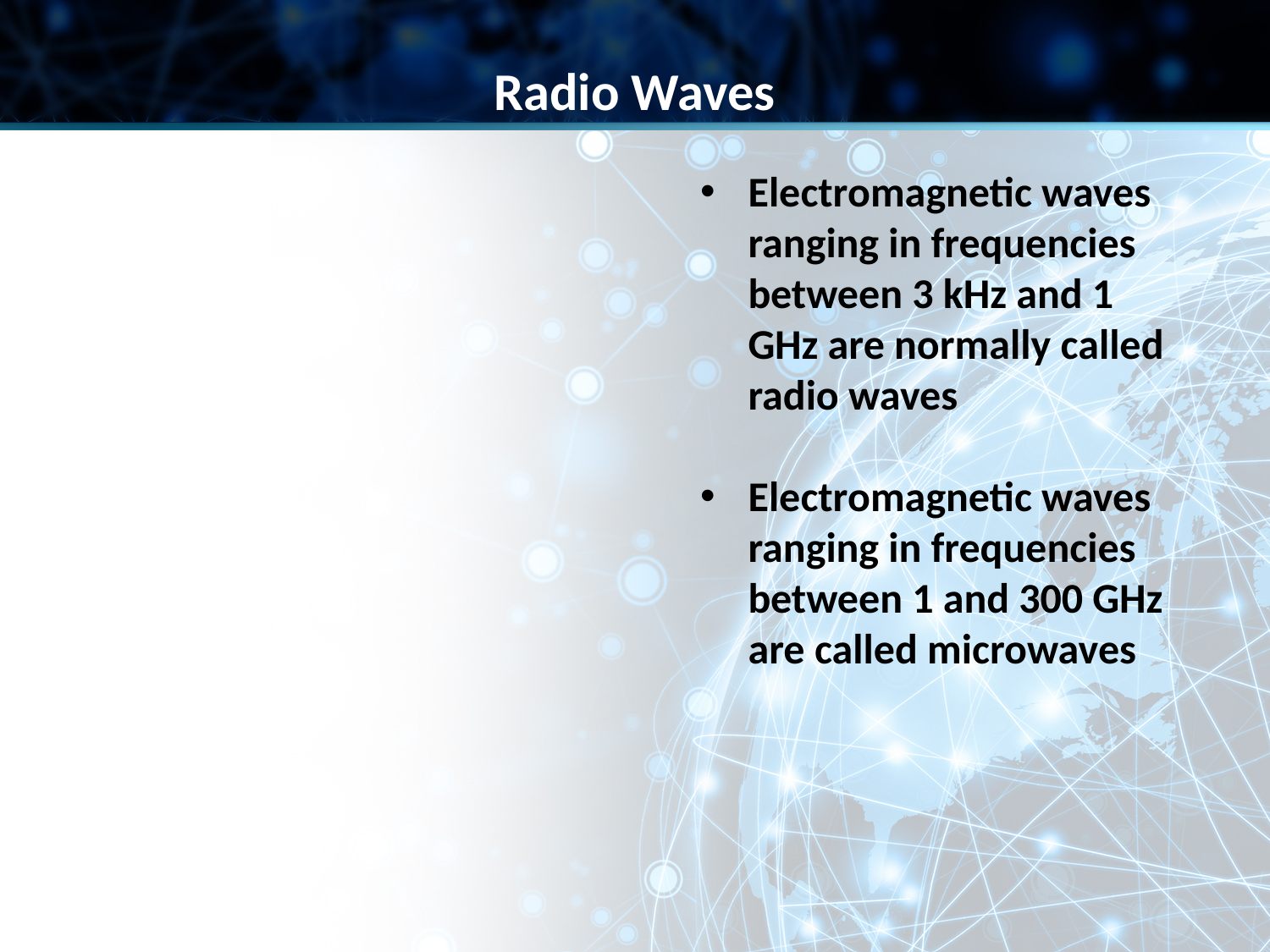

Radio Waves
Electromagnetic waves ranging in frequencies between 3 kHz and 1 GHz are normally called radio waves

Electromagnetic waves ranging in frequencies between 1 and 300 GHz are called microwaves